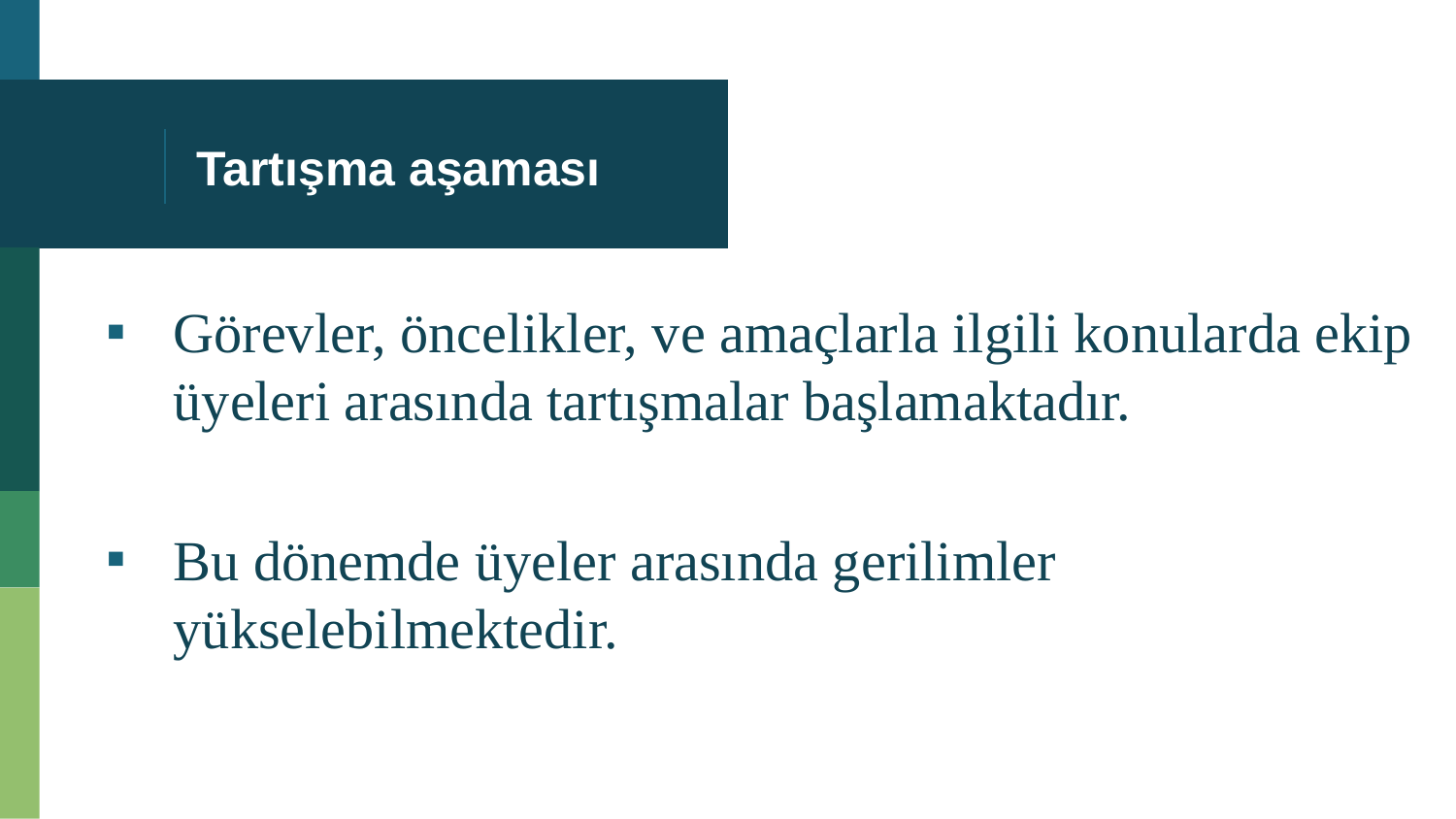

# Tartışma aşaması
Görevler, öncelikler, ve amaçlarla ilgili konularda ekip üyeleri arasında tartışmalar başlamaktadır.

Bu dönemde üyeler arasında gerilimler yükselebilmektedir.